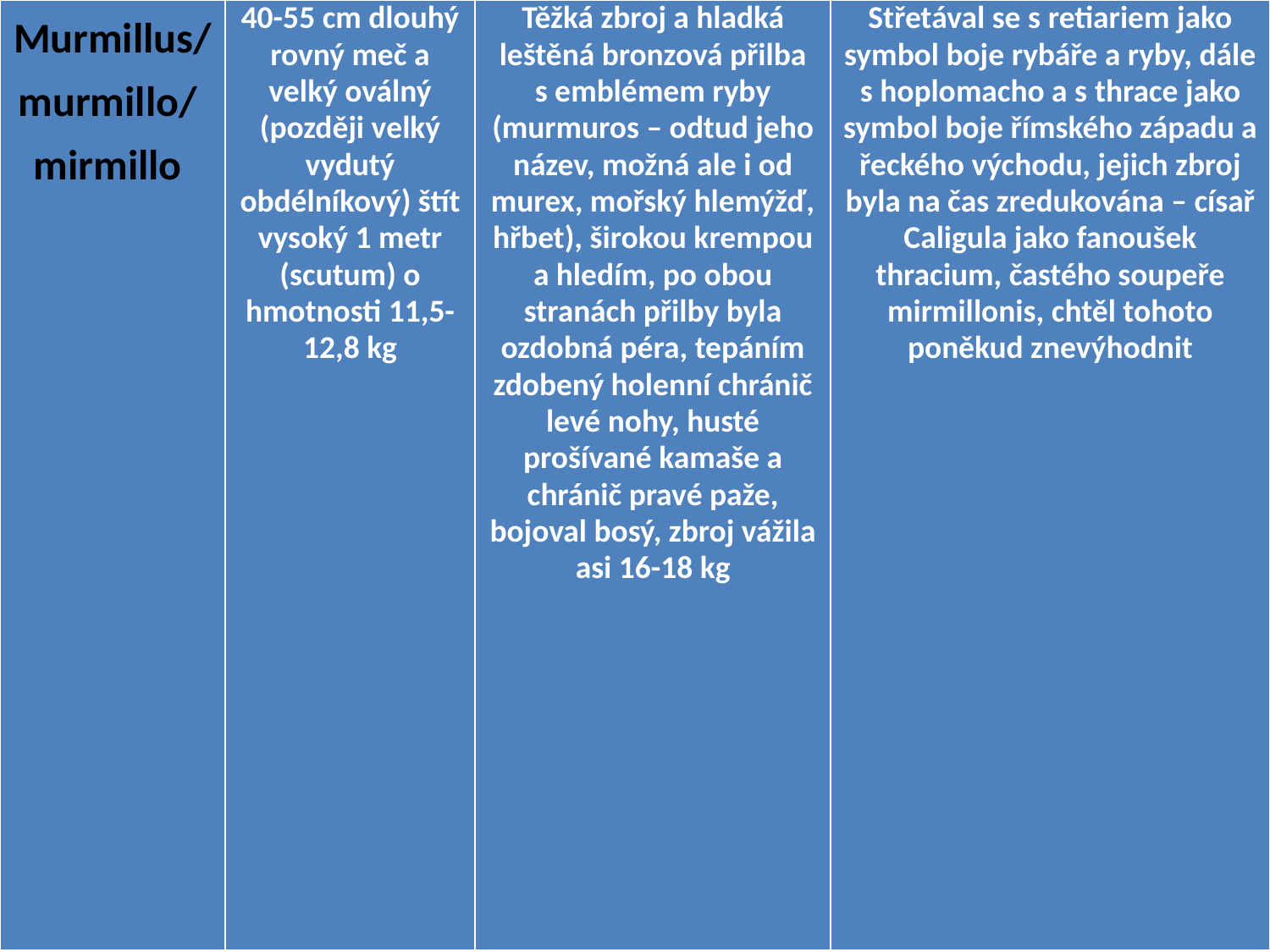

| Murmillus/ murmillo/ mirmillo | 40-55 cm dlouhý rovný meč a velký oválný (později velký vydutý obdélníkový) štít vysoký 1 metr (scutum) o hmotnosti 11,5-12,8 kg | Těžká zbroj a hladká leštěná bronzová přilba s emblémem ryby (murmuros – odtud jeho název, možná ale i od murex, mořský hlemýžď, hřbet), širokou krempou a hledím, po obou stranách přilby byla ozdobná péra, tepáním zdobený holenní chránič levé nohy, husté prošívané kamaše a chránič pravé paže, bojoval bosý, zbroj vážila asi 16-18 kg | Střetával se s retiariem jako symbol boje rybáře a ryby, dále s hoplomacho a s thrace jako symbol boje římského západu a řeckého východu, jejich zbroj byla na čas zredukována – císař Caligula jako fanoušek thracium, častého soupeře mirmillonis, chtěl tohoto poněkud znevýhodnit |
| --- | --- | --- | --- |